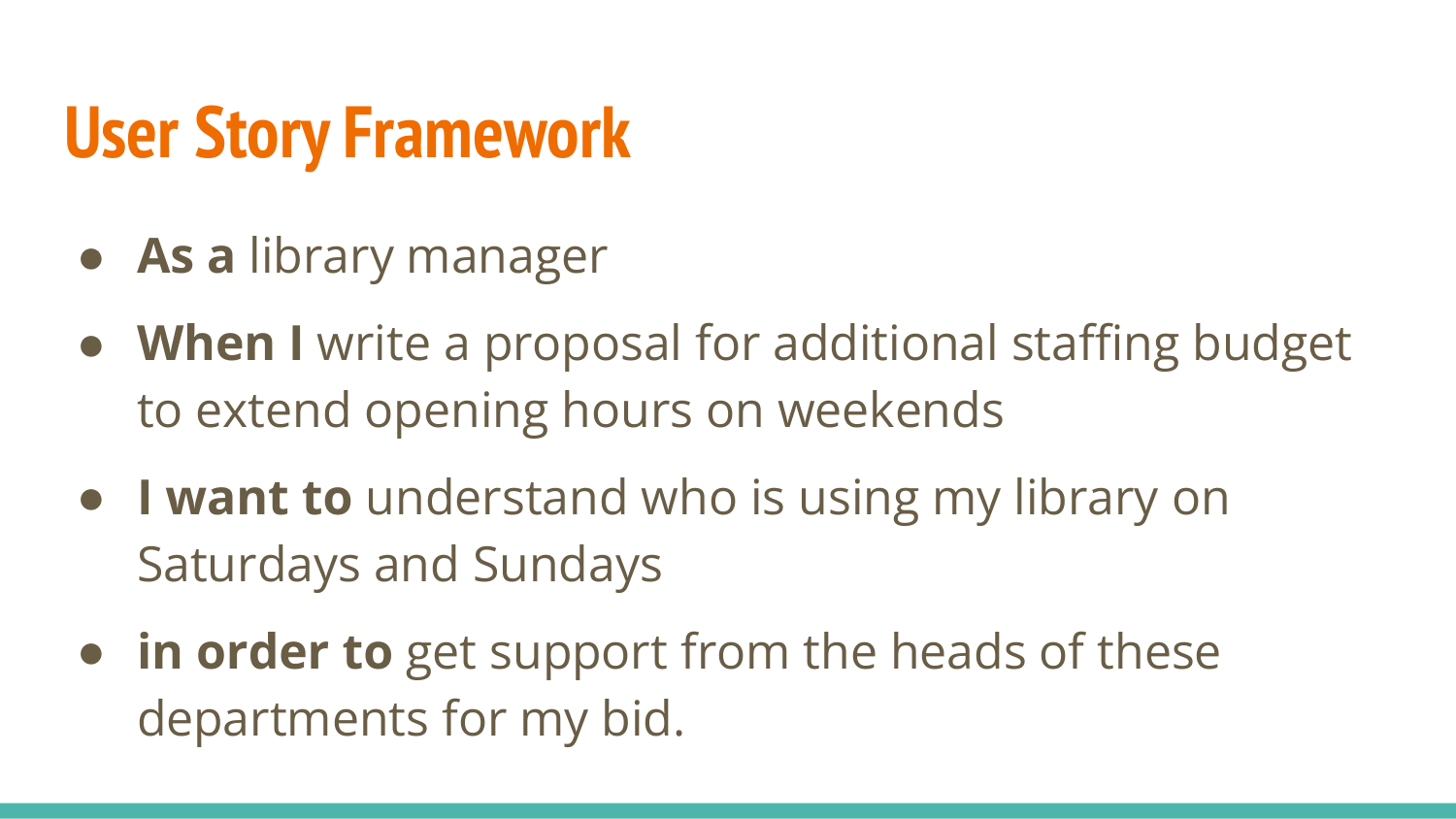

# User Story Framework
As a library manager
When I write a proposal for additional staffing budget to extend opening hours on weekends
I want to understand who is using my library on Saturdays and Sundays
in order to get support from the heads of these departments for my bid.